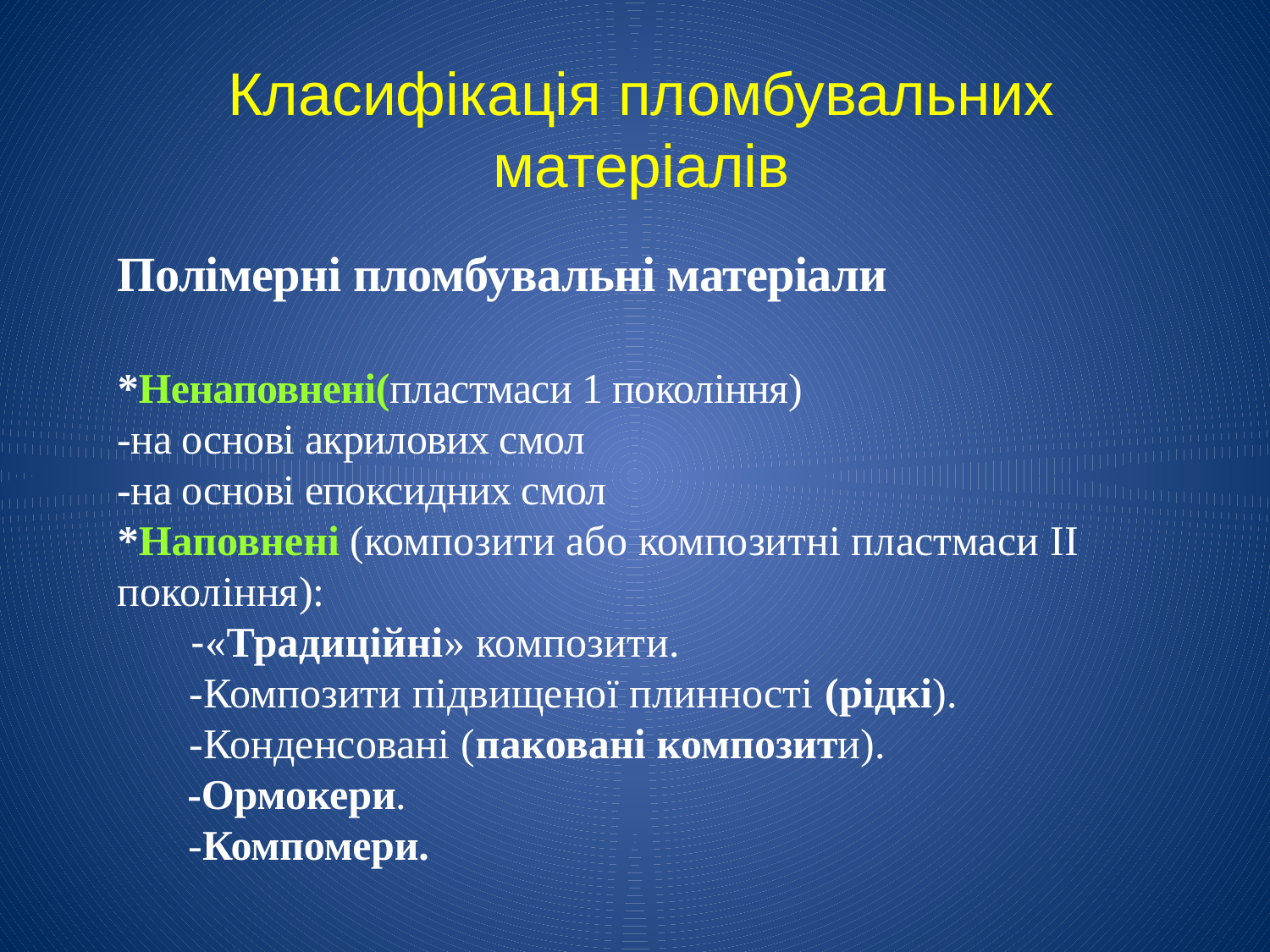

# Класифікація пломбувальних матеріалів
Полімерні пломбувальні матеріали

*Ненаповнені(пластмаси 1 покоління)
-на основі акрилових смол
-на основі епоксидних смол
*Наповнені (композити або композитні пластмаси II покоління):
      -«Традиційні» композити.
          -Композити підвищеної плинності (рідкі).
          -Конденсовані (паковані композити).
          -Ормокери.
          -Компомери.